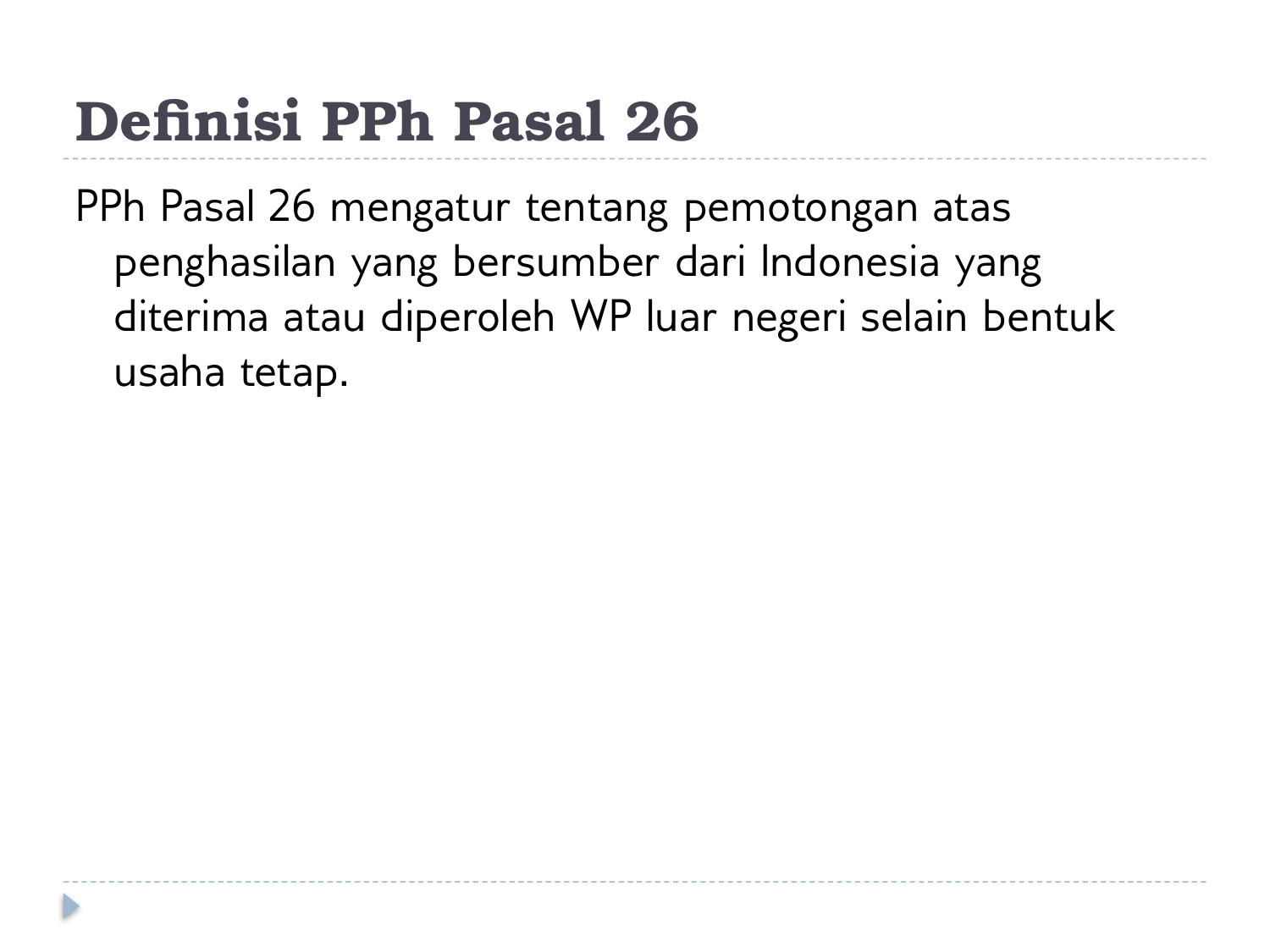

# Definisi PPh Pasal 26
PPh Pasal 26 mengatur tentang pemotongan atas penghasilan yang bersumber dari Indonesia yang diterima atau diperoleh WP luar negeri selain bentuk usaha tetap.